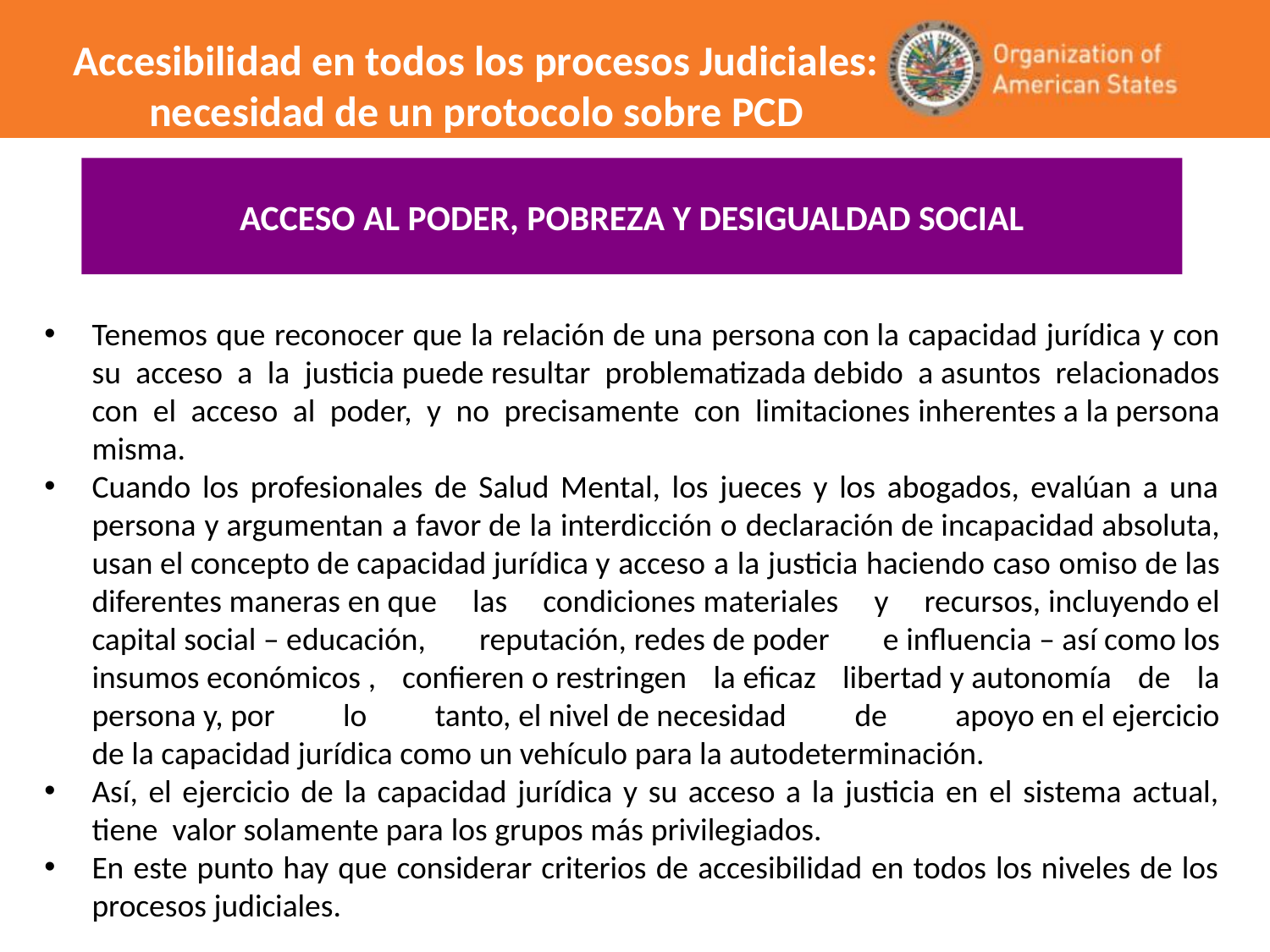

Accesibilidad en todos los procesos Judiciales: necesidad de un protocolo sobre PCD
ACCESO AL PODER, POBREZA Y DESIGUALDAD SOCIAL

Tenemos que reconocer que la relación de una persona con la capacidad jurídica y con su acceso a la justicia puede resultar problematizada debido a asuntos relacionados con el acceso al poder, y no precisamente con limitaciones inherentes a la persona misma.
Cuando los profesionales de Salud Mental, los jueces y los abogados, evalúan a una persona y argumentan a favor de la interdicción o declaración de incapacidad absoluta, usan el concepto de capacidad jurídica y acceso a la justicia haciendo caso omiso de las diferentes maneras en que las condiciones materiales y recursos, incluyendo el capital social – educación, reputación, redes de poder e influencia – así como los insumos económicos , confieren o restringen la eficaz libertad y autonomía de la persona y, por lo tanto, el nivel de necesidad de apoyo en el ejercicio de la capacidad jurídica como un vehículo para la autodeterminación.
Así, el ejercicio de la capacidad jurídica y su acceso a la justicia en el sistema actual, tiene  valor solamente para los grupos más privilegiados.
En este punto hay que considerar criterios de accesibilidad en todos los niveles de los procesos judiciales.